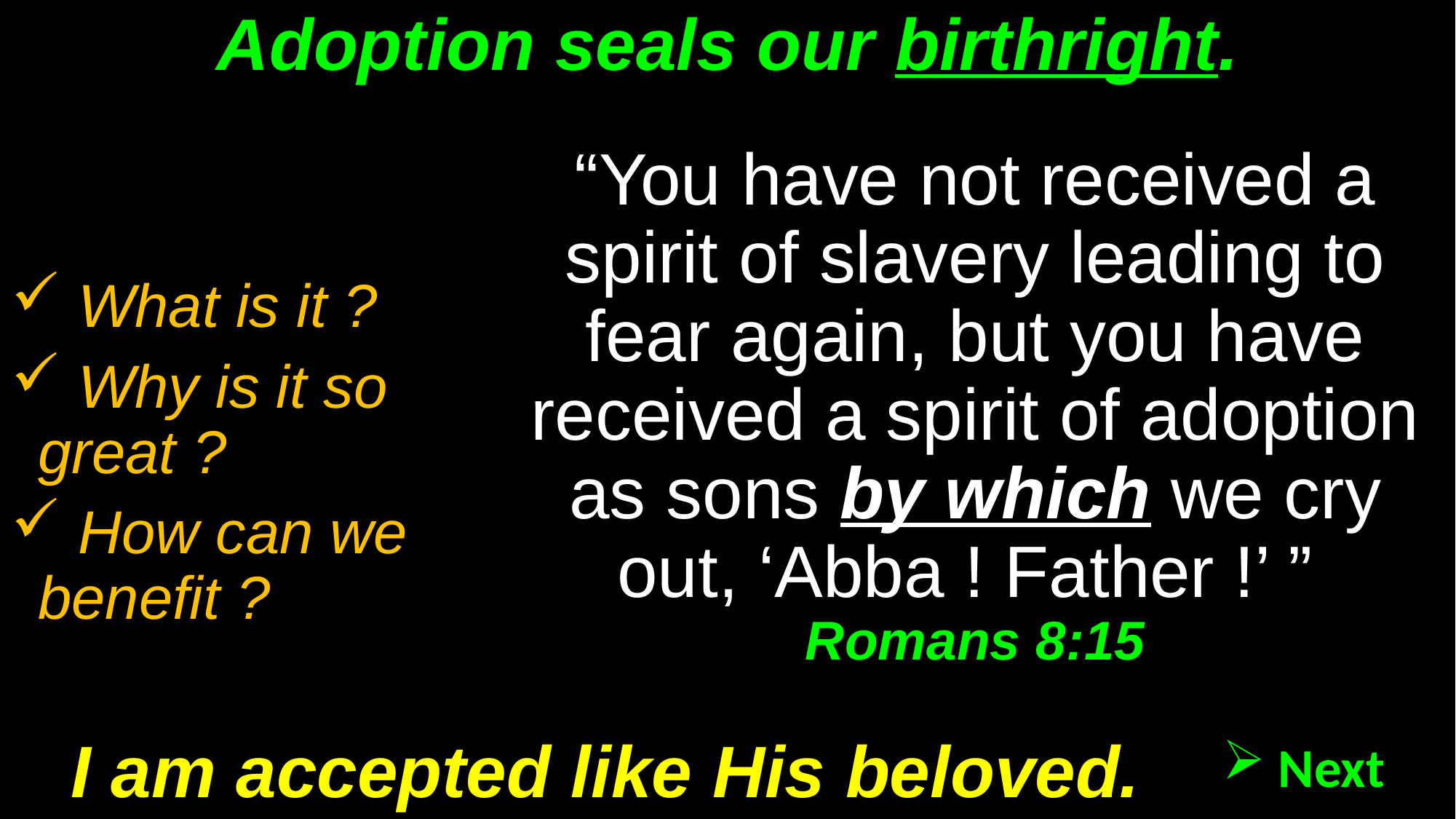

# Adoption seals our birthright.
“You have not received a spirit of slavery leading to fear again, but you have received a spirit of adoption as sons by which we cry out, ‘Abba ! Father !’ ”  Romans 8:15
 What is it ?
 Why is it so great ?
 How can we benefit ?
I am accepted like His beloved.
 Next